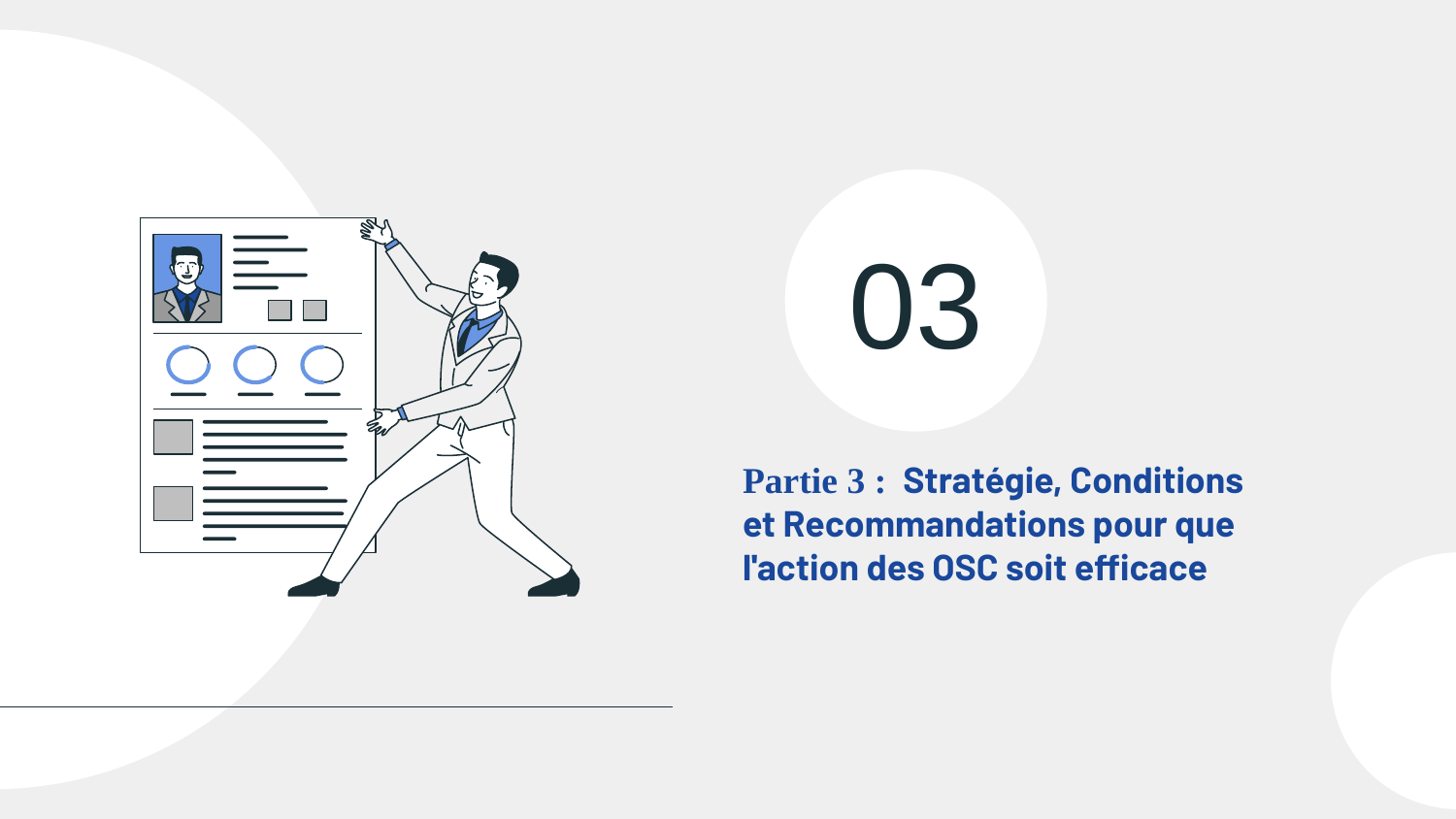

03
# Partie 3 :  Stratégie, Conditions et Recommandations pour que l'action des OSC soit efficace